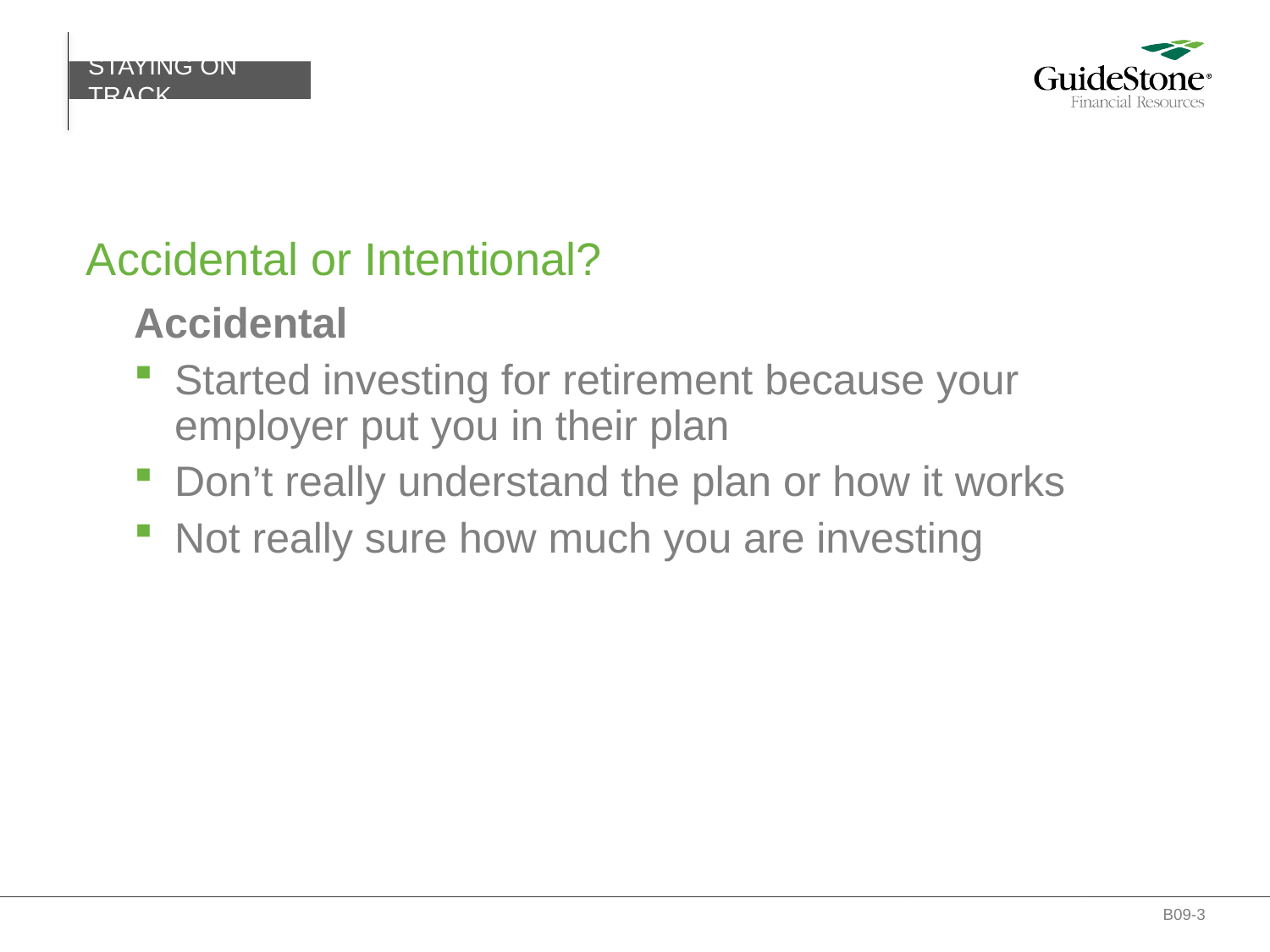

STAYING ON TRACK
# Accidental or Intentional?
Accidental
Started investing for retirement because your employer put you in their plan
Don’t really understand the plan or how it works
Not really sure how much you are investing
B09-3